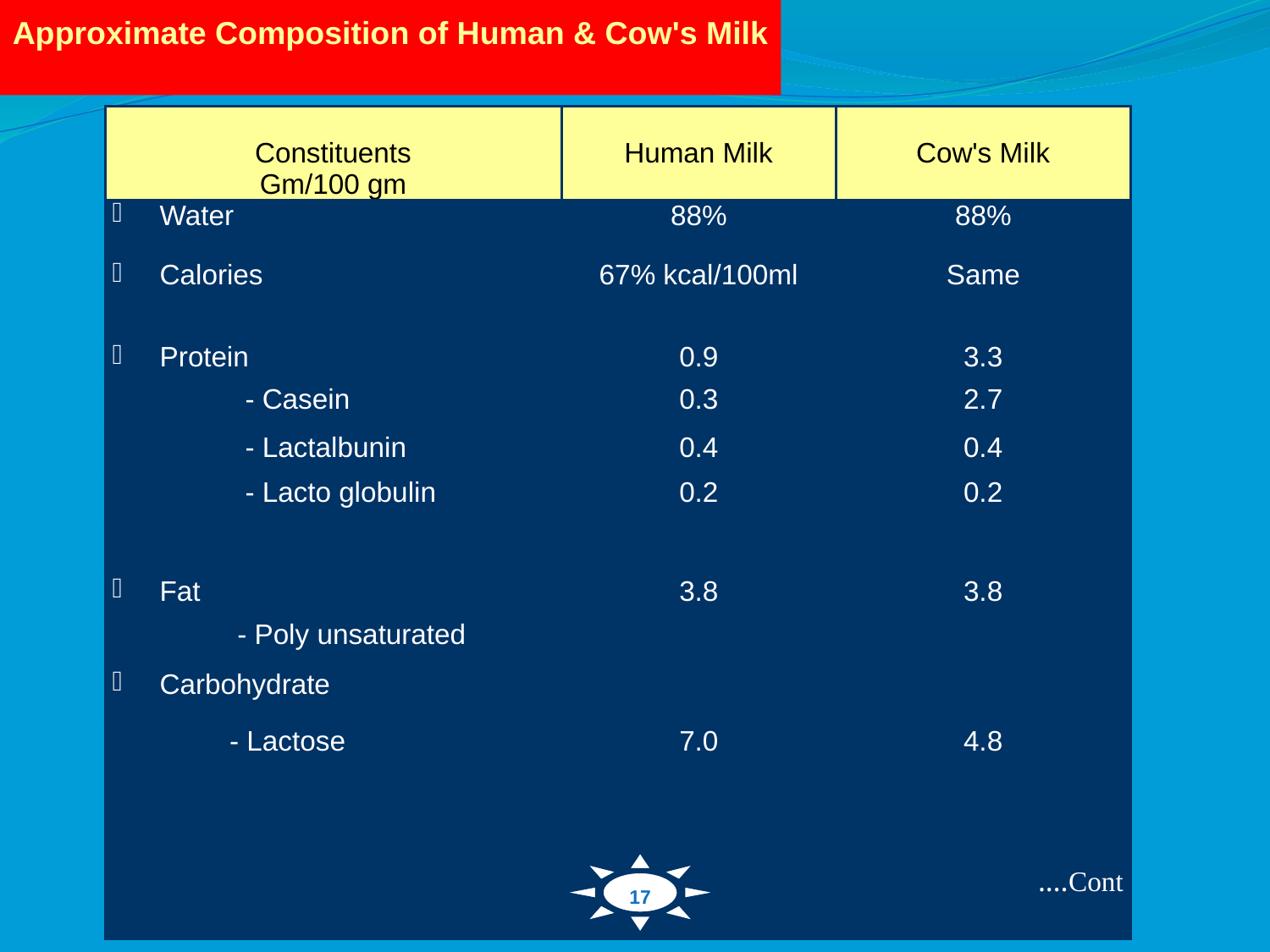

Approximate Composition of Human & Cow's Milk

Macronutrients.
| Constituents Gm/100 gm | Human Milk | Cow's Milk |
| --- | --- | --- |
| Water | 88% | 88% |
| Calories | 67% kcal/100ml | Same |
| Protein | 0.9 | 3.3 |
| - Casein | 0.3 | 2.7 |
| - Lactalbunin | 0.4 | 0.4 |
| - Lacto globulin | 0.2 | 0.2 |
|  |  |  |
| Fat | 3.8 | 3.8 |
| - Poly unsaturated |  |  |
| Carbohydrate |  |  |
| - Lactose | 7.0 | 4.8 Cont…. |
17